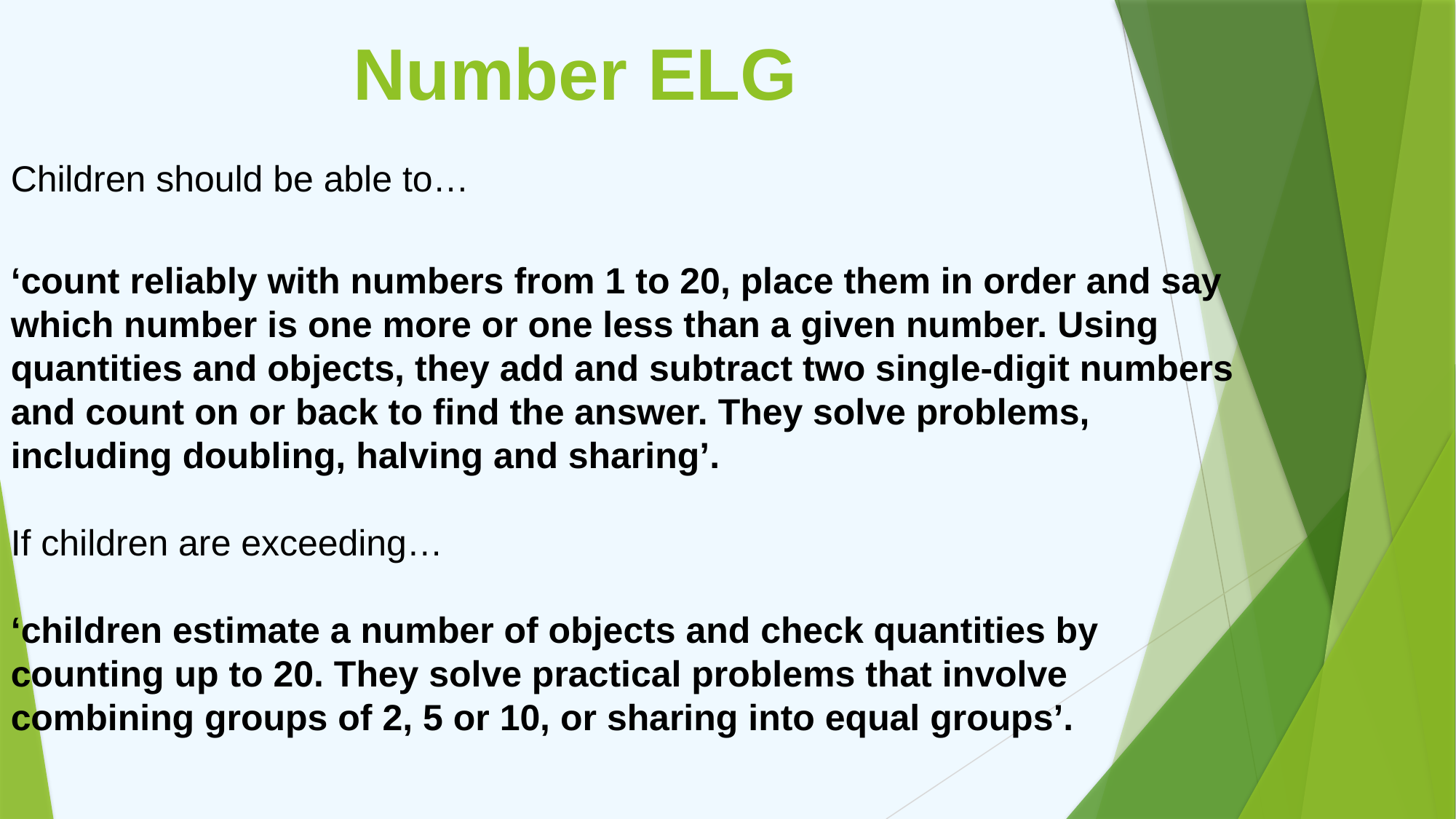

# Number ELG
Children should be able to…

‘count reliably with numbers from 1 to 20, place them in order and say which number is one more or one less than a given number. Using quantities and objects, they add and subtract two single-digit numbers and count on or back to find the answer. They solve problems, including doubling, halving and sharing’.

If children are exceeding…

‘children estimate a number of objects and check quantities by counting up to 20. They solve practical problems that involve combining groups of 2, 5 or 10, or sharing into equal groups’.